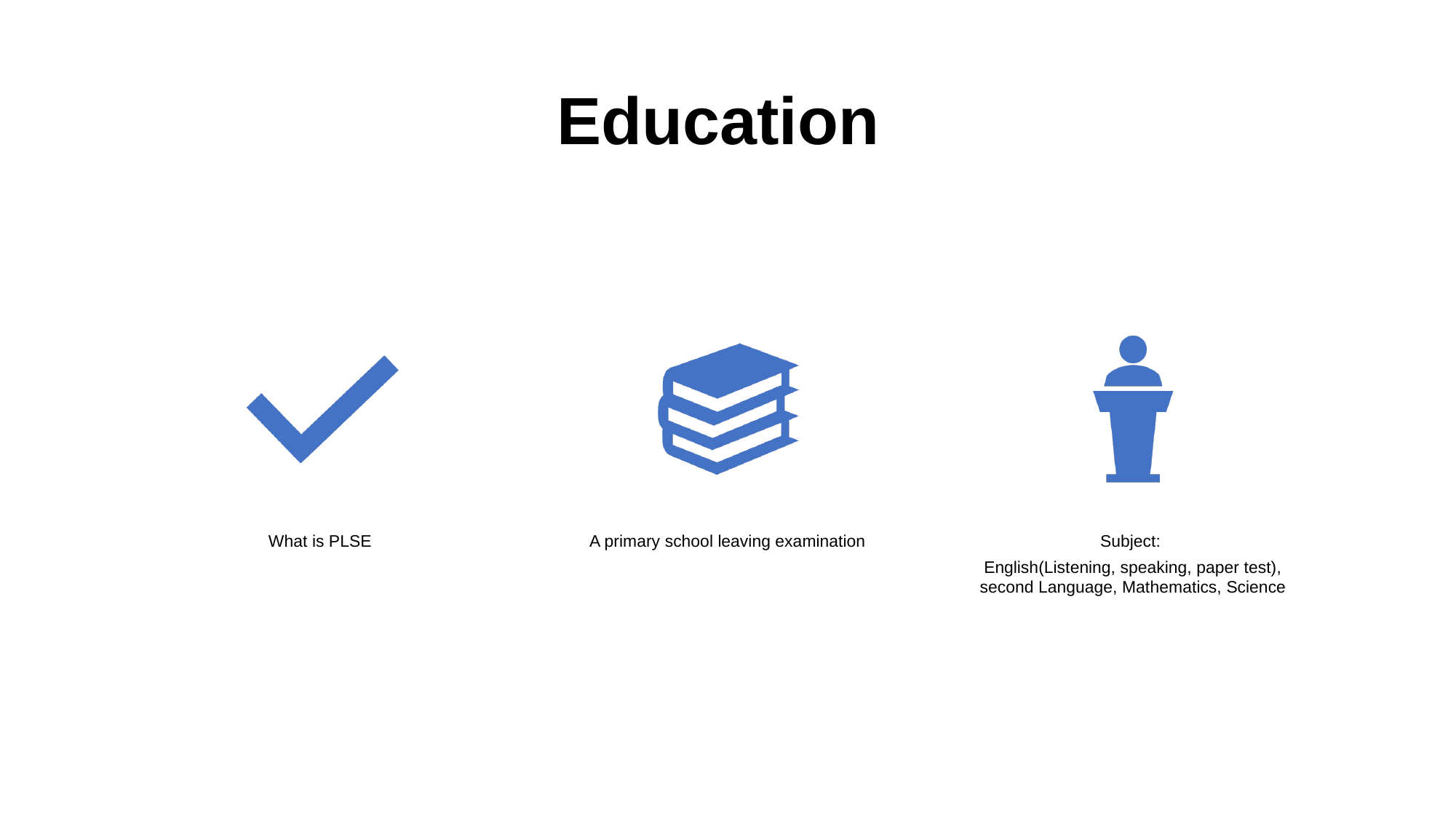

# Education
What is PLSE
A primary school leaving examination
Subject:
English(Listening, speaking, paper test), second Language, Mathematics, Science